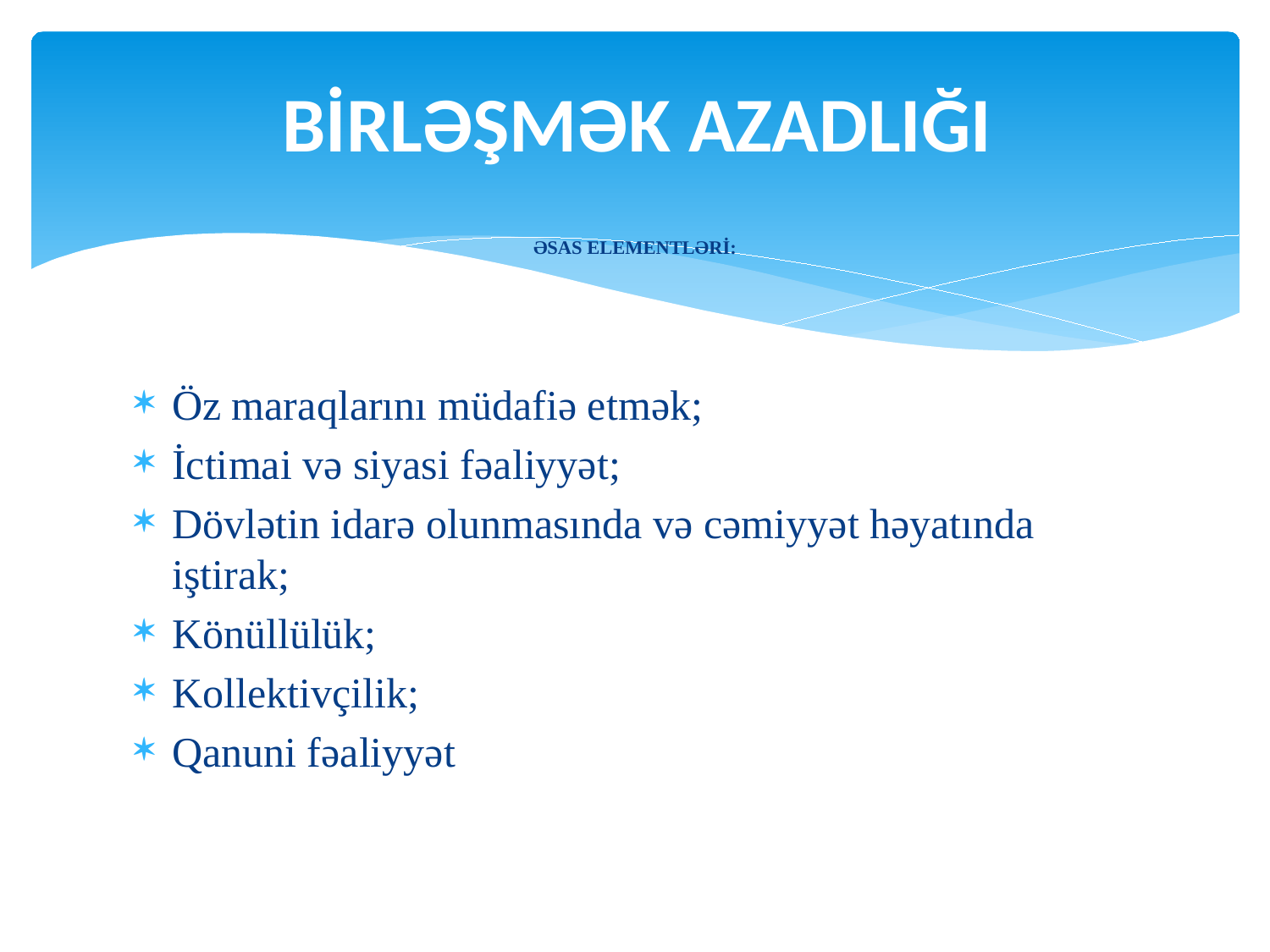

BİRLƏŞMƏK AZADLIĞI
# ƏSAS ELEMENTLƏRİ:
Öz maraqlarını müdafiə etmək;
İctimai və siyasi fəaliyyət;
Dövlətin idarə olunmasında və cəmiyyət həyatında iştirak;
Könüllülük;
Kollektivçilik;
Qanuni fəaliyyət